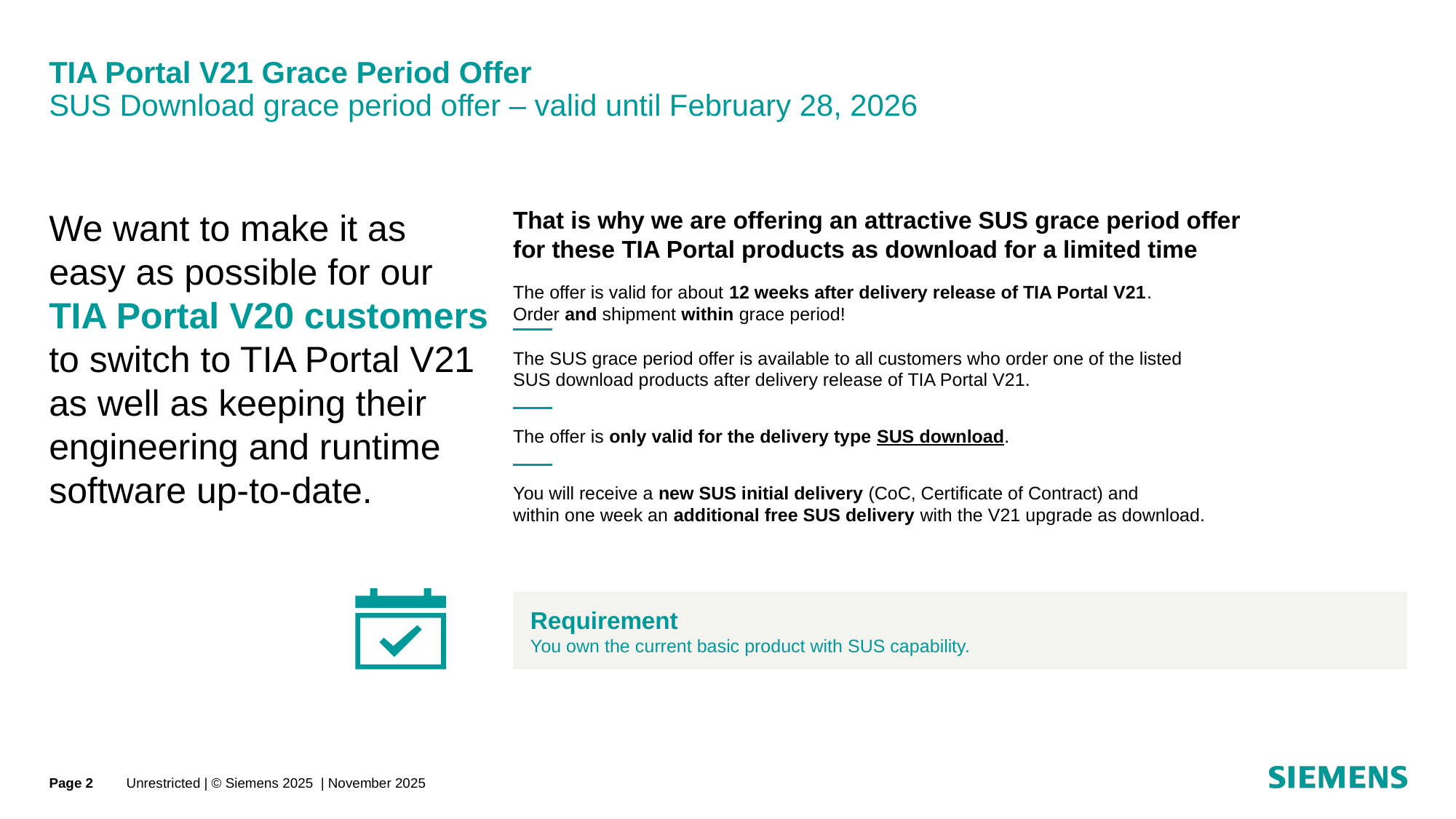

# TIA Portal V21 Grace Period Offer SUS Download grace period offer – valid until February 28, 2026
We want to make it as easy as possible for our TIA Portal V20 customers to switch to TIA Portal V21 as well as keeping their engineering and runtime software up-to-date.
That is why we are offering an attractive SUS grace period offer
for these TIA Portal products as download for a limited time
The offer is valid for about 12 weeks after delivery release of TIA Portal V21.
Order and shipment within grace period!
The SUS grace period offer is available to all customers who order one of the listed
SUS download products after delivery release of TIA Portal V21.
The offer is only valid for the delivery type SUS download.
You will receive a new SUS initial delivery (CoC, Certificate of Contract) and
within one week an additional free SUS delivery with the V21 upgrade as download.

Requirement
You own the current basic product with SUS capability.
Page 2
Unrestricted | © Siemens 2025  | November 2025